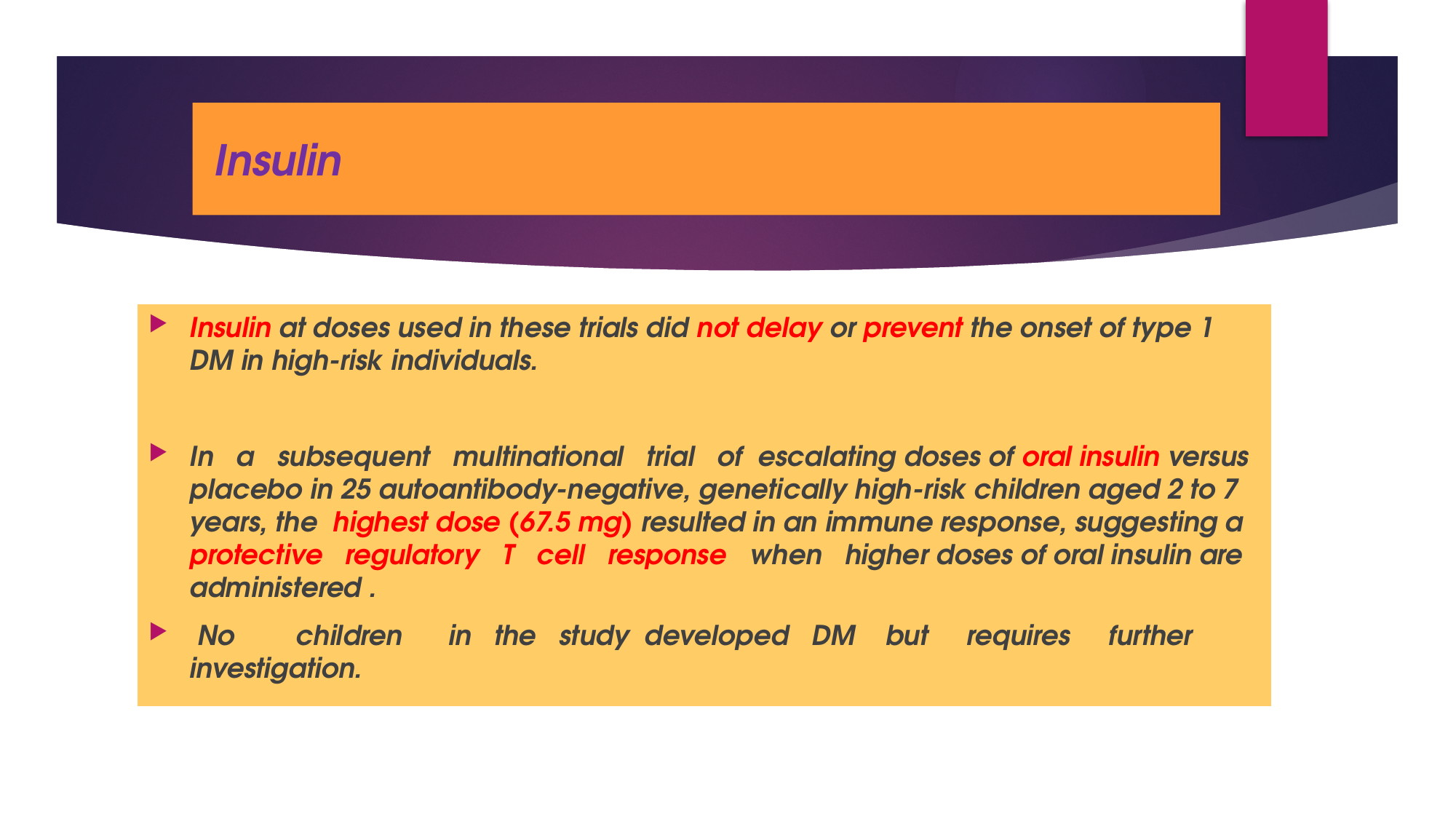

# Insulin
Insulin at doses used in these trials did not delay or prevent the onset of type 1 DM in high-risk individuals.

In   a   subsequent   multinational   trial   of  escalating doses of oral insulin versus placebo in 25 autoantibody-negative, genetically high-risk children aged 2 to 7 years, the  highest dose (67.5 mg) resulted in an immune response, suggesting a protective   regulatory   T   cell   response   when   higher doses of oral insulin are administered .
 No        children      in   the   study  developed   DM    but     requires     further investigation.